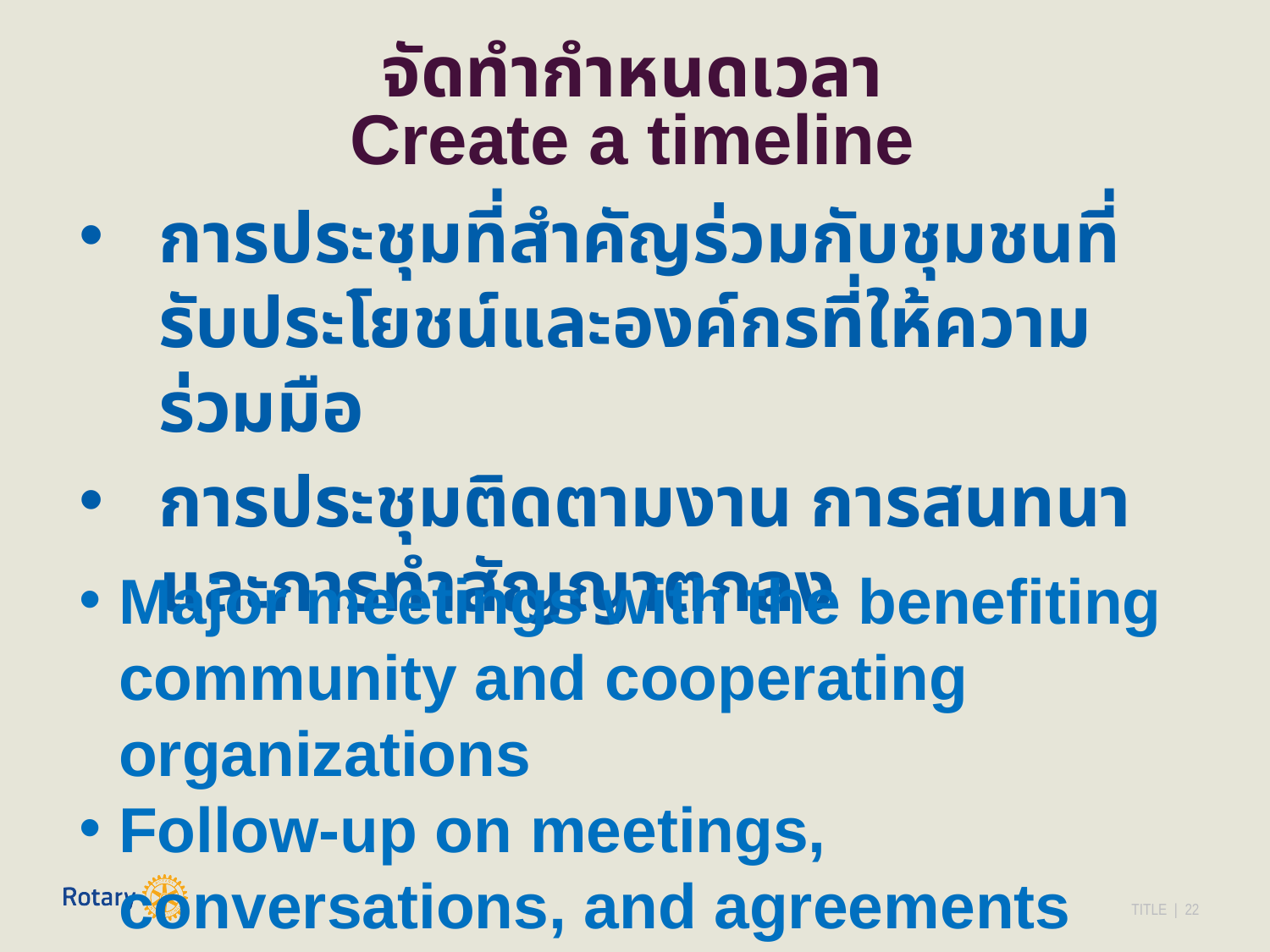

จัดทำกำหนดเวลา
Create a timeline
การประชุมที่สำคัญร่วมกับชุมชนที่รับประโยชน์และองค์กรที่ให้ความร่วมมือ
การประชุมติดตามงาน การสนทนา และการทำสัญญาตกลง
Major meetings with the benefiting community and cooperating organizations
Follow-up on meetings, conversations, and agreements